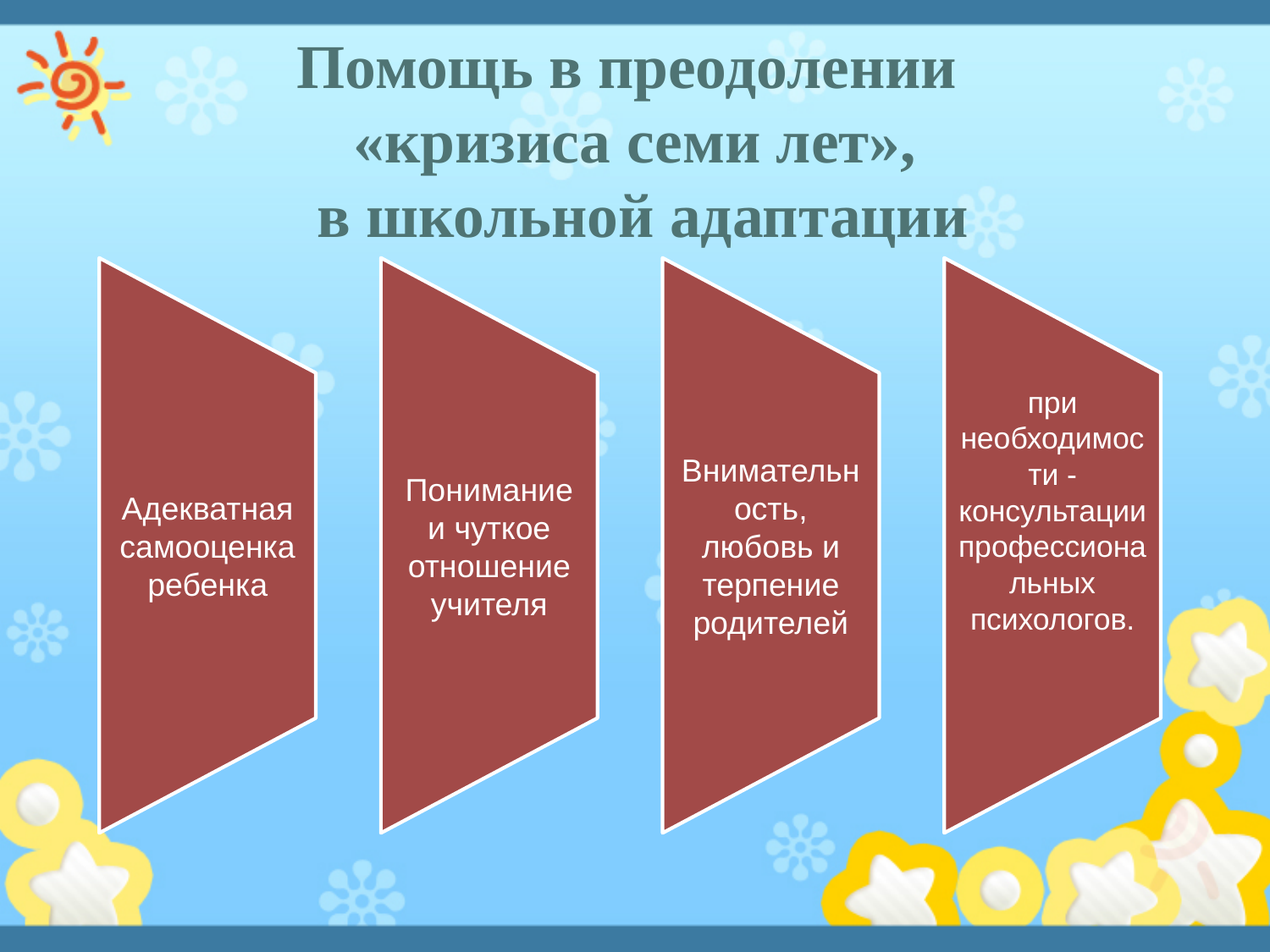

# Помощь в преодолении «кризиса семи лет», в школьной адаптации
Адекватная самооценка
ребенка
Понимание и чуткое отношение учителя
Внимательность, любовь и терпение родителей
при необходимости - консультации профессиональных психологов.